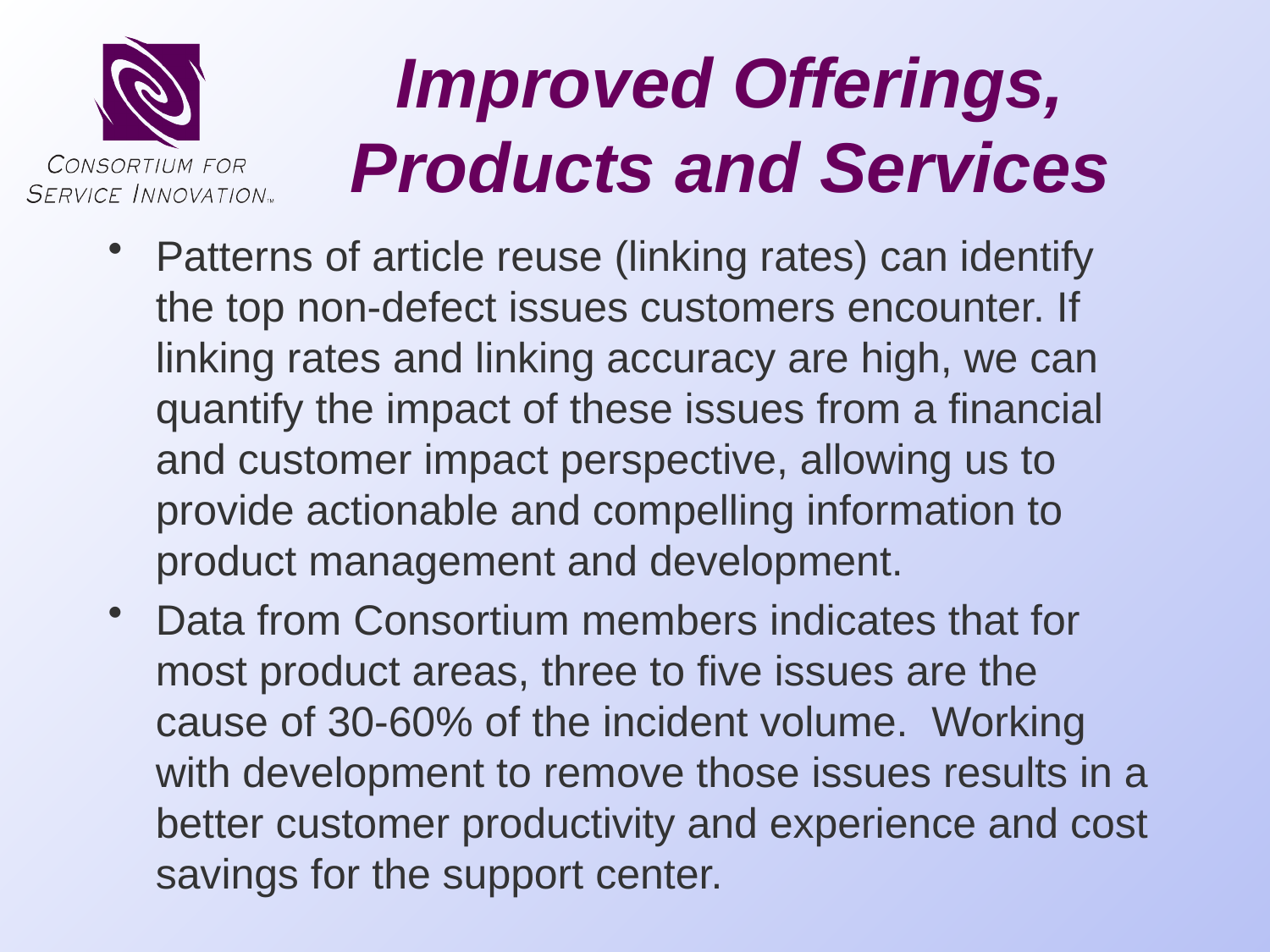

# Improved Offerings, Products and Services
Patterns of article reuse (linking rates) can identify the top non-defect issues customers encounter. If linking rates and linking accuracy are high, we can quantify the impact of these issues from a financial and customer impact perspective, allowing us to provide actionable and compelling information to product management and development.
Data from Consortium members indicates that for most product areas, three to five issues are the cause of 30-60% of the incident volume.  Working with development to remove those issues results in a better customer productivity and experience and cost savings for the support center.